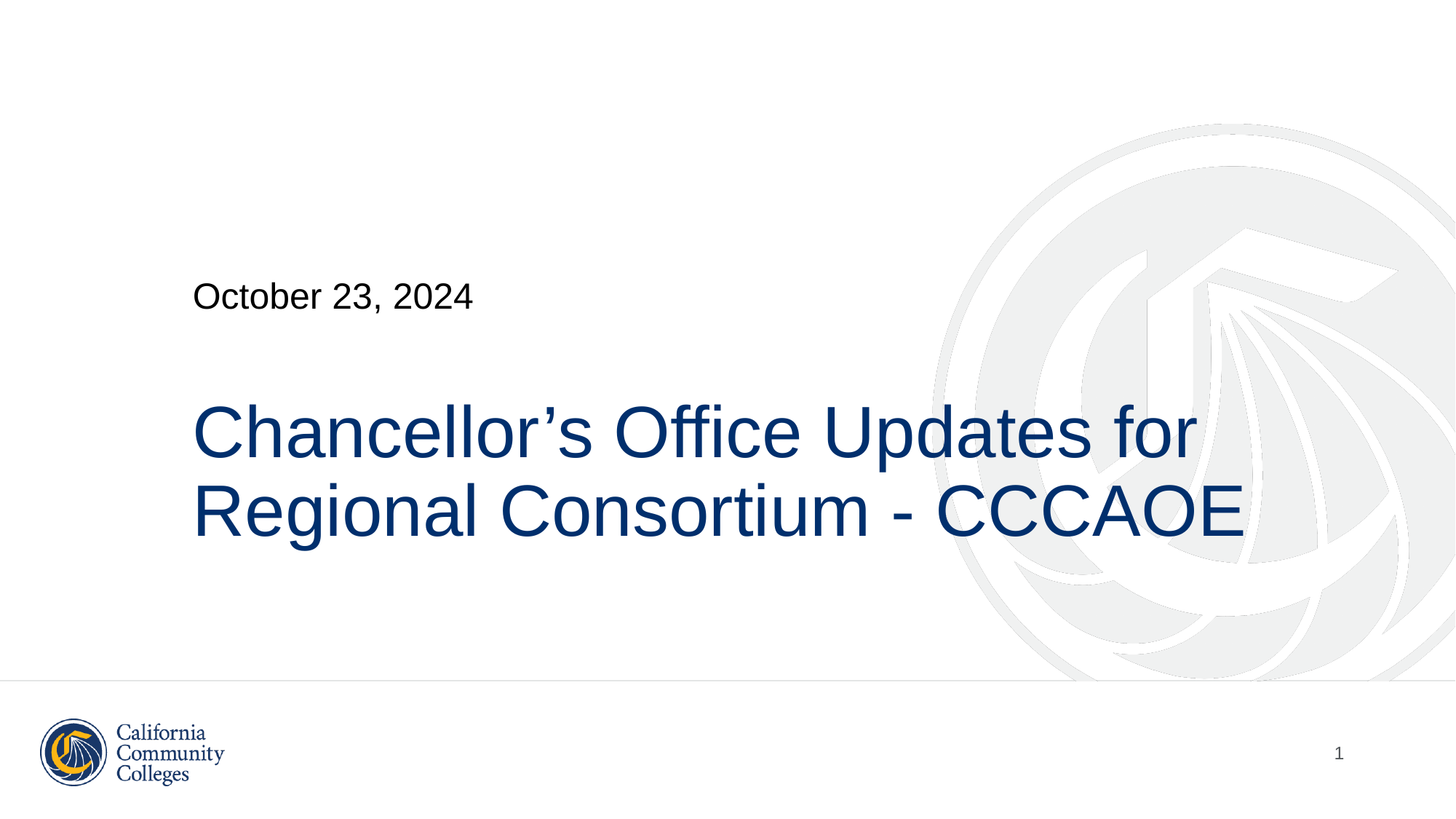

October 23, 2024
# Chancellor’s Office Updates for Regional Consortium - CCCAOE
1